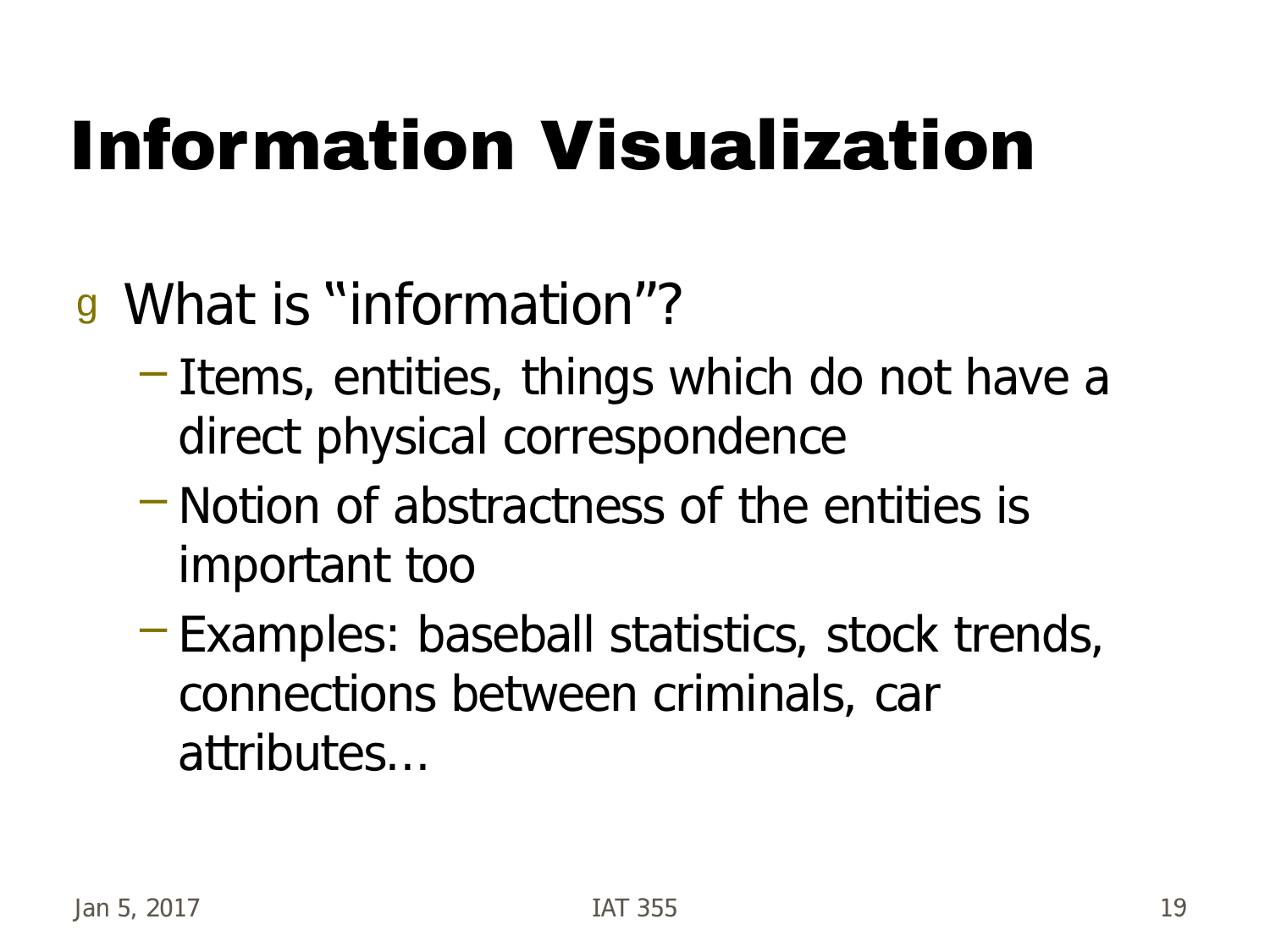

# Information Visualization
What is “information”?
Items, entities, things which do not have a direct physical correspondence
Notion of abstractness of the entities is important too
Examples: baseball statistics, stock trends, connections between criminals, car attributes...

Jan 5, 2017
IAT 355
19